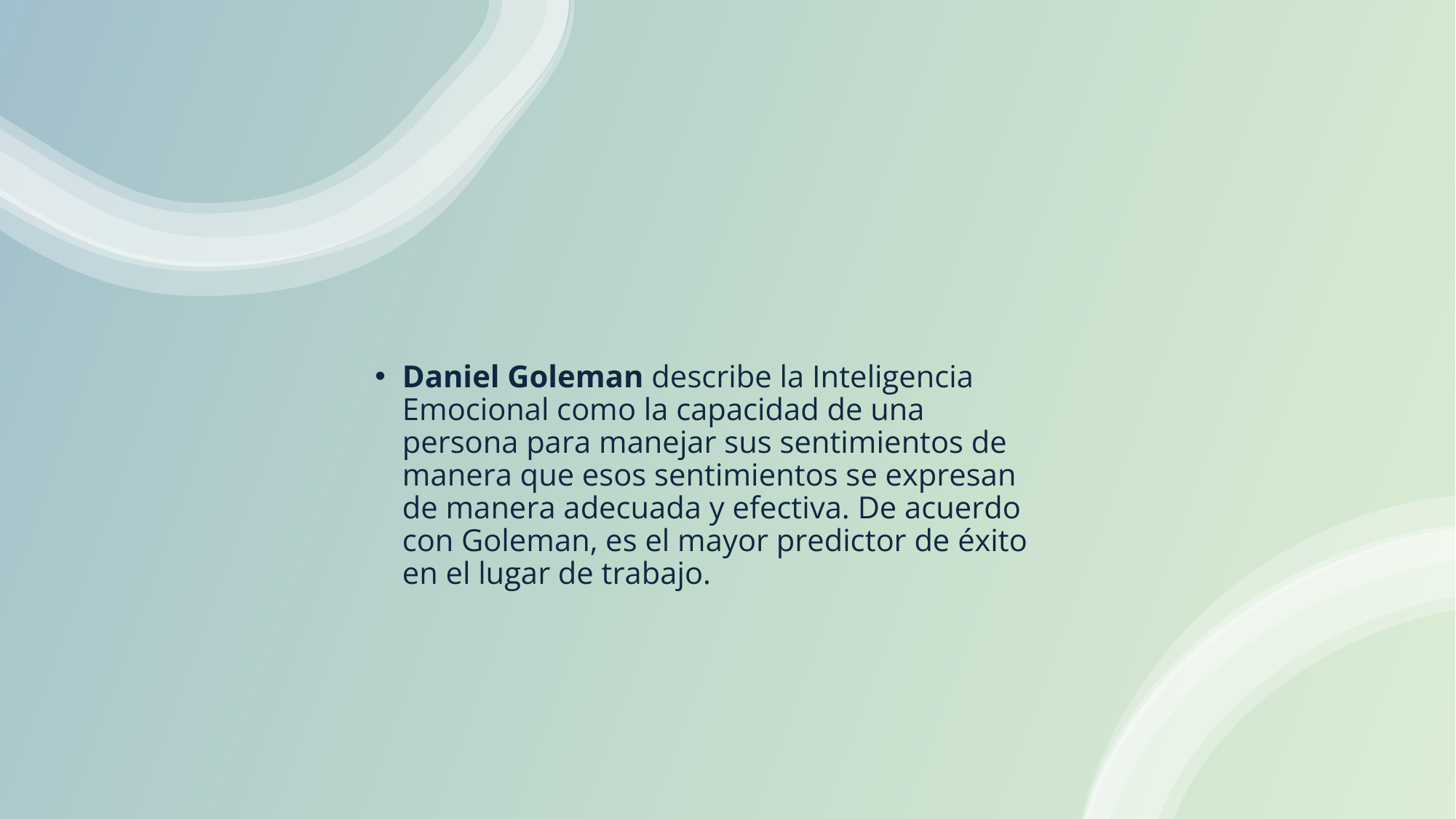

#
Daniel Goleman describe la Inteligencia Emocional como la capacidad de una persona para manejar sus sentimientos de manera que esos sentimientos se expresan de manera adecuada y efectiva. De acuerdo con Goleman, es el mayor predictor de éxito en el lugar de trabajo.